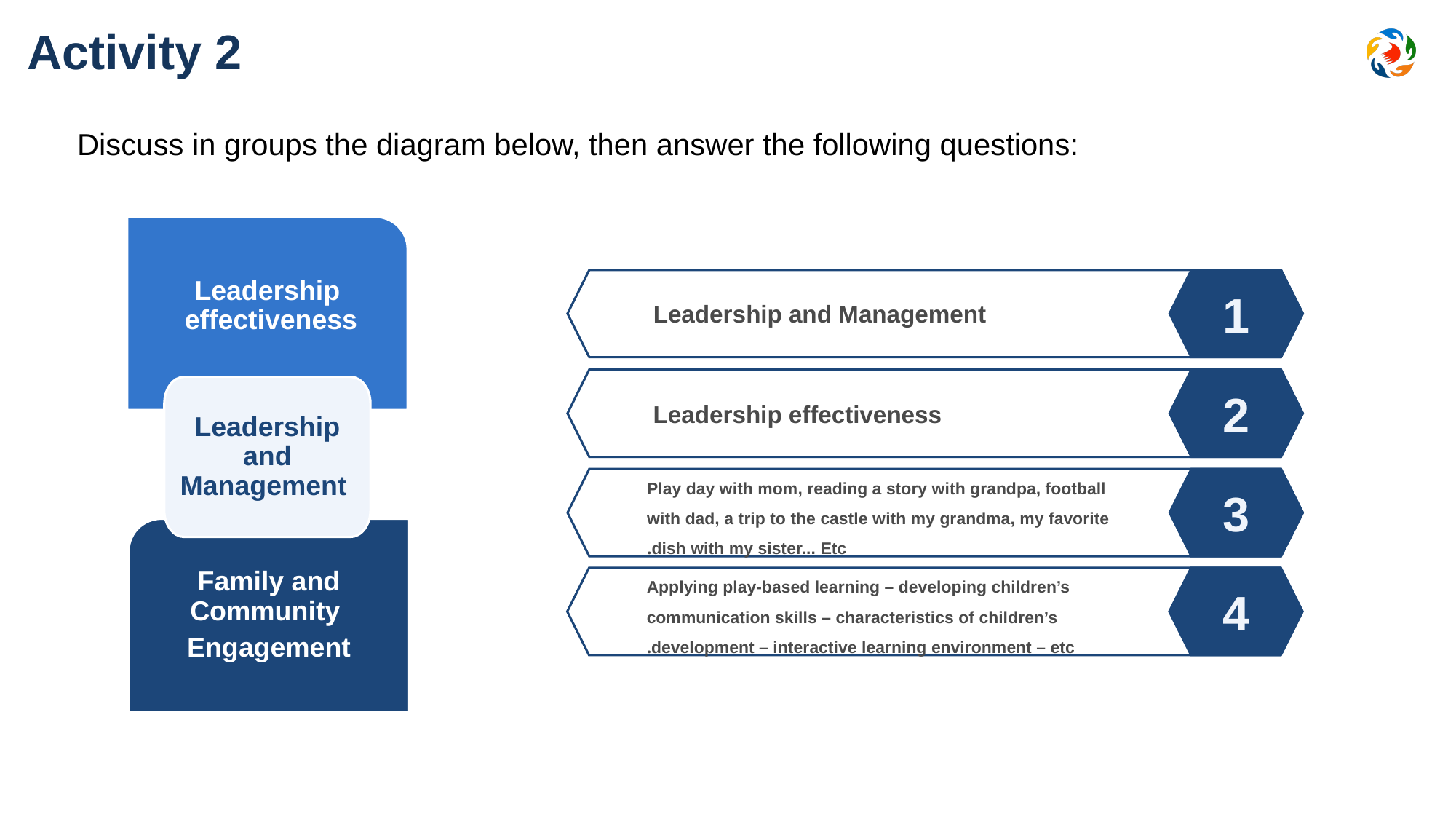

Activity 2
Discuss in groups the diagram below, then answer the following questions:

Leadership effectiveness
Leadership and Management

Family and Community
Engagement
Leadership and Management
1
Leadership effectiveness
2
Play day with mom, reading a story with grandpa, football with dad, a trip to the castle with my grandma, my favorite dish with my sister... Etc.
3
Applying play-based learning – developing children’s communication skills – characteristics of children’s development – interactive learning environment – etc.
4